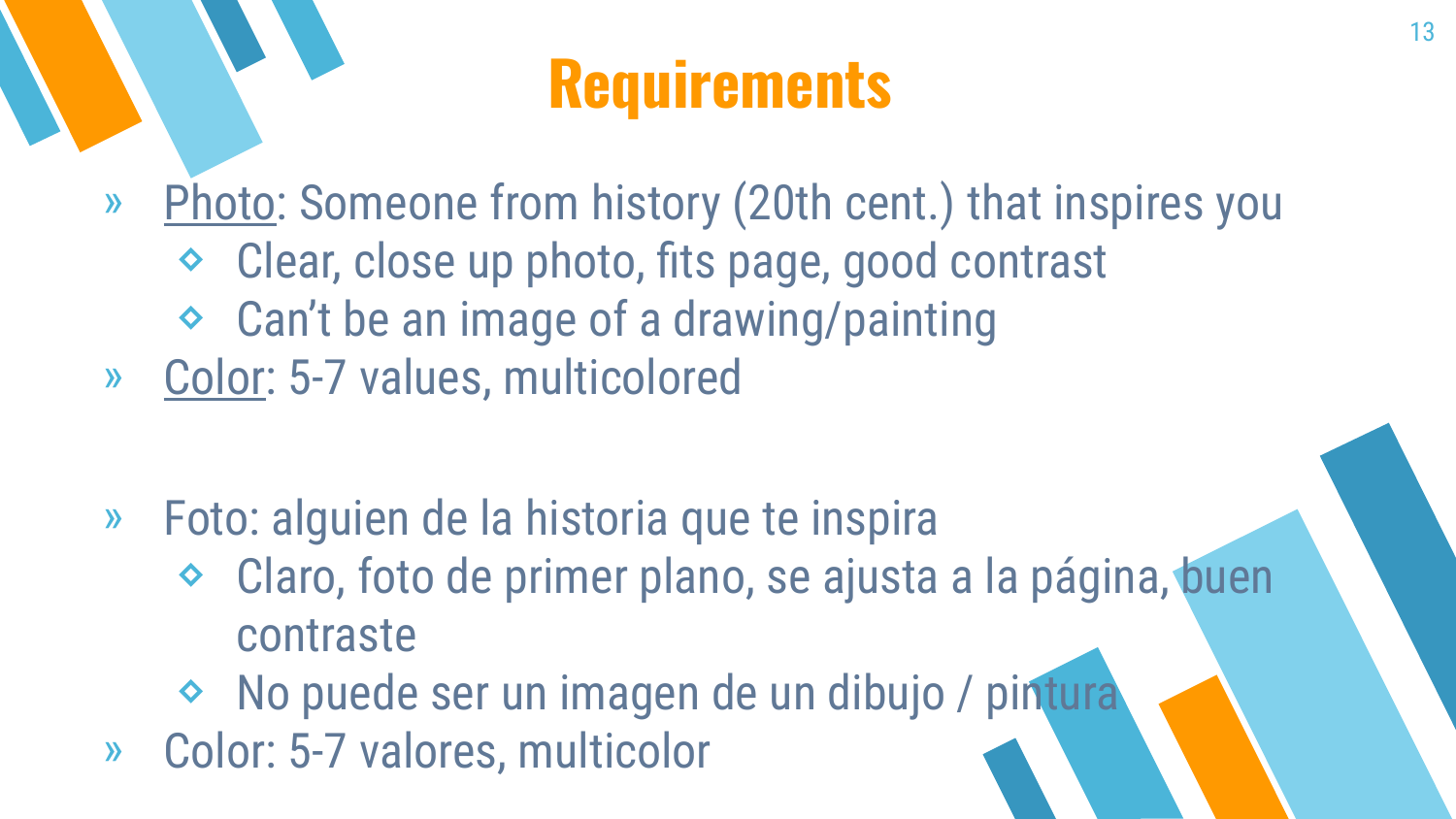

13
# Requirements
Photo: Someone from history (20th cent.) that inspires you
Clear, close up photo, fits page, good contrast
Can’t be an image of a drawing/painting
Color: 5-7 values, multicolored

Foto: alguien de la historia que te inspira
Claro, foto de primer plano, se ajusta a la página, buen contraste
No puede ser un imagen de un dibujo / pintura
Color: 5-7 valores, multicolor